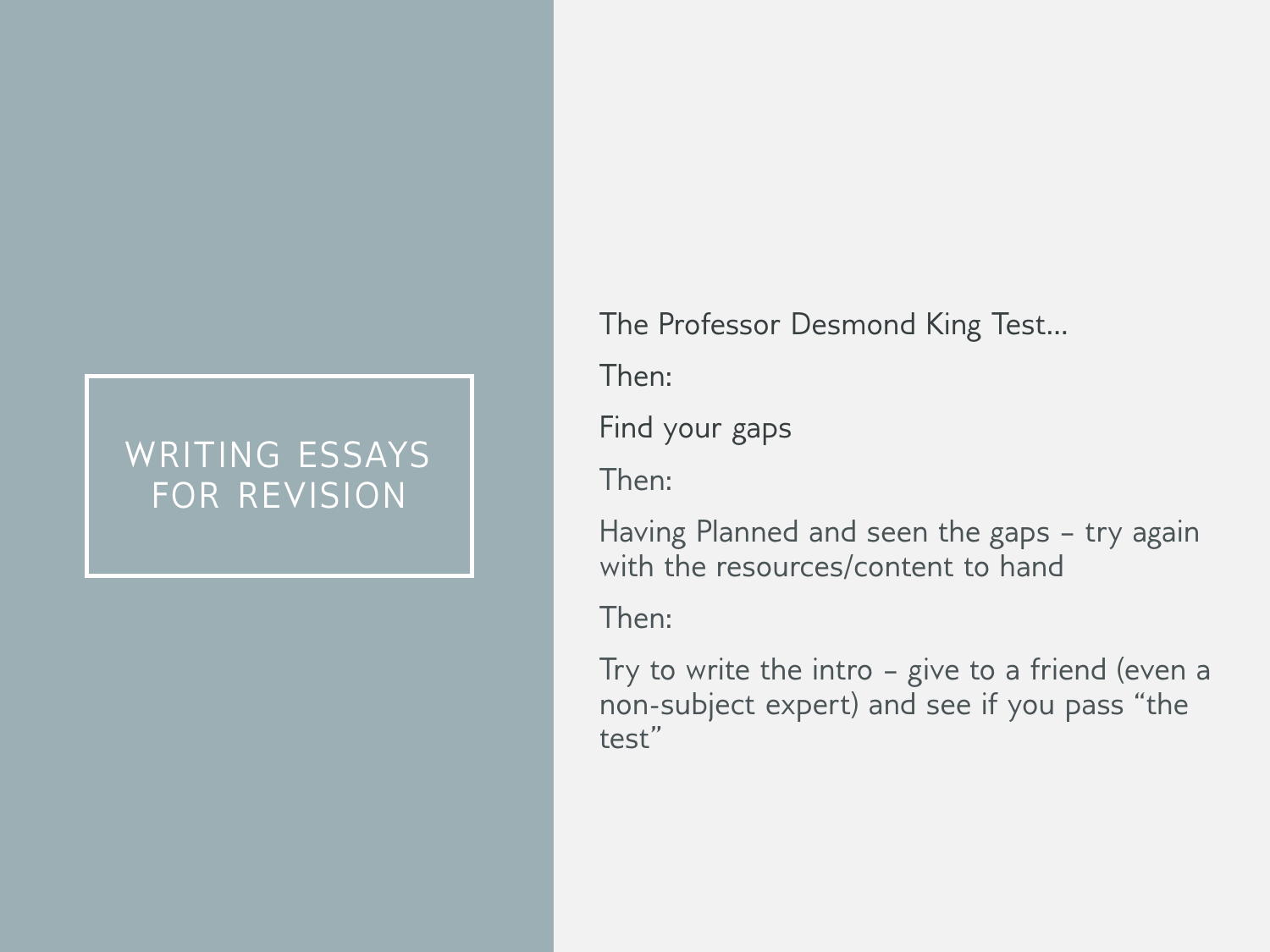

The Professor Desmond King Test…
Then:
Find your gaps
Then:
Having Planned and seen the gaps – try again with the resources/content to hand
Then:
Try to write the intro – give to a friend (even a non-subject expert) and see if you pass “the test”
# WritinG ESSAYS for Revision